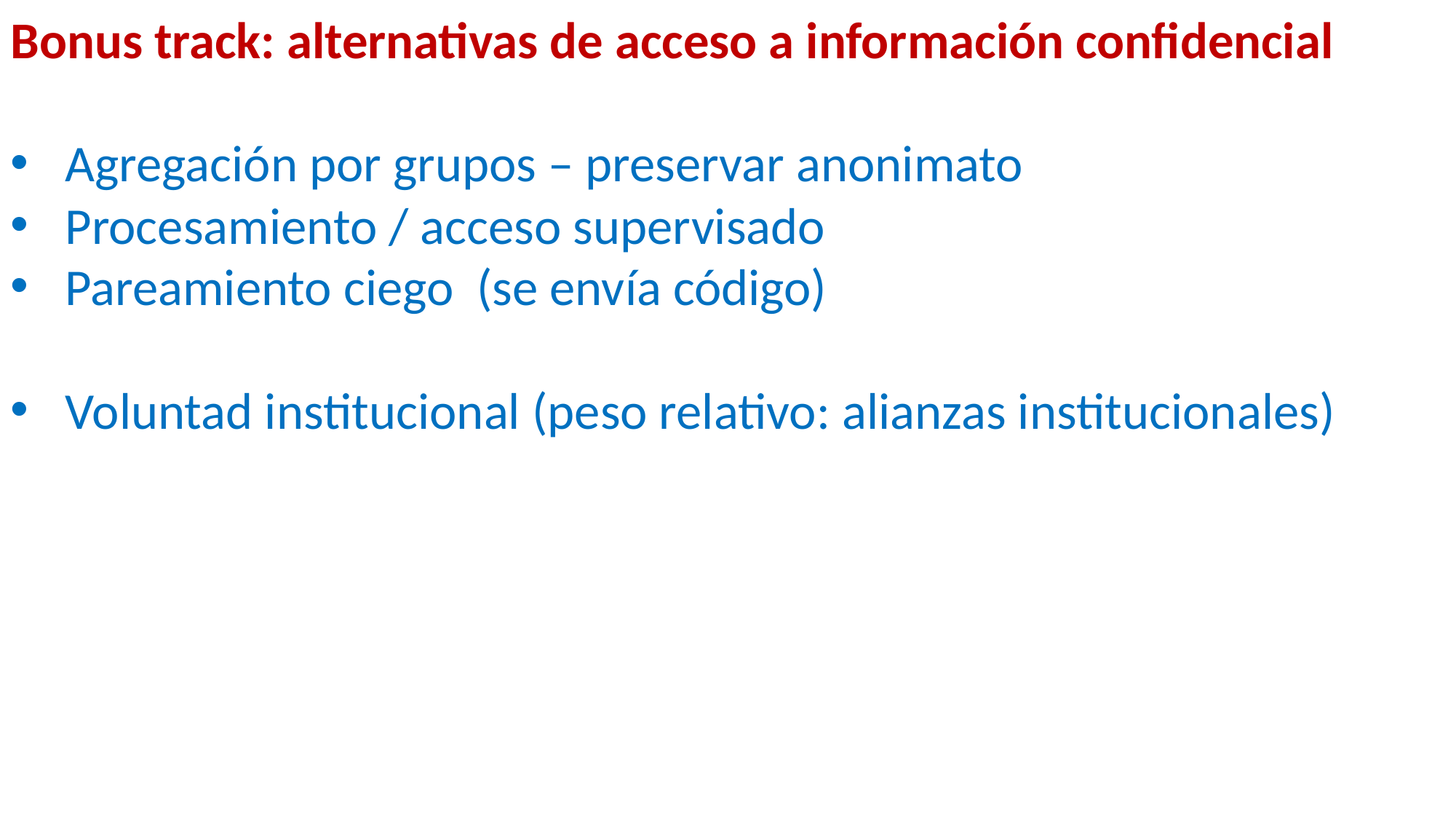

Bonus track: alternativas de acceso a información confidencial

Agregación por grupos – preservar anonimato
Procesamiento / acceso supervisado
Pareamiento ciego  (se envía código)

Voluntad institucional (peso relativo: alianzas institucionales)